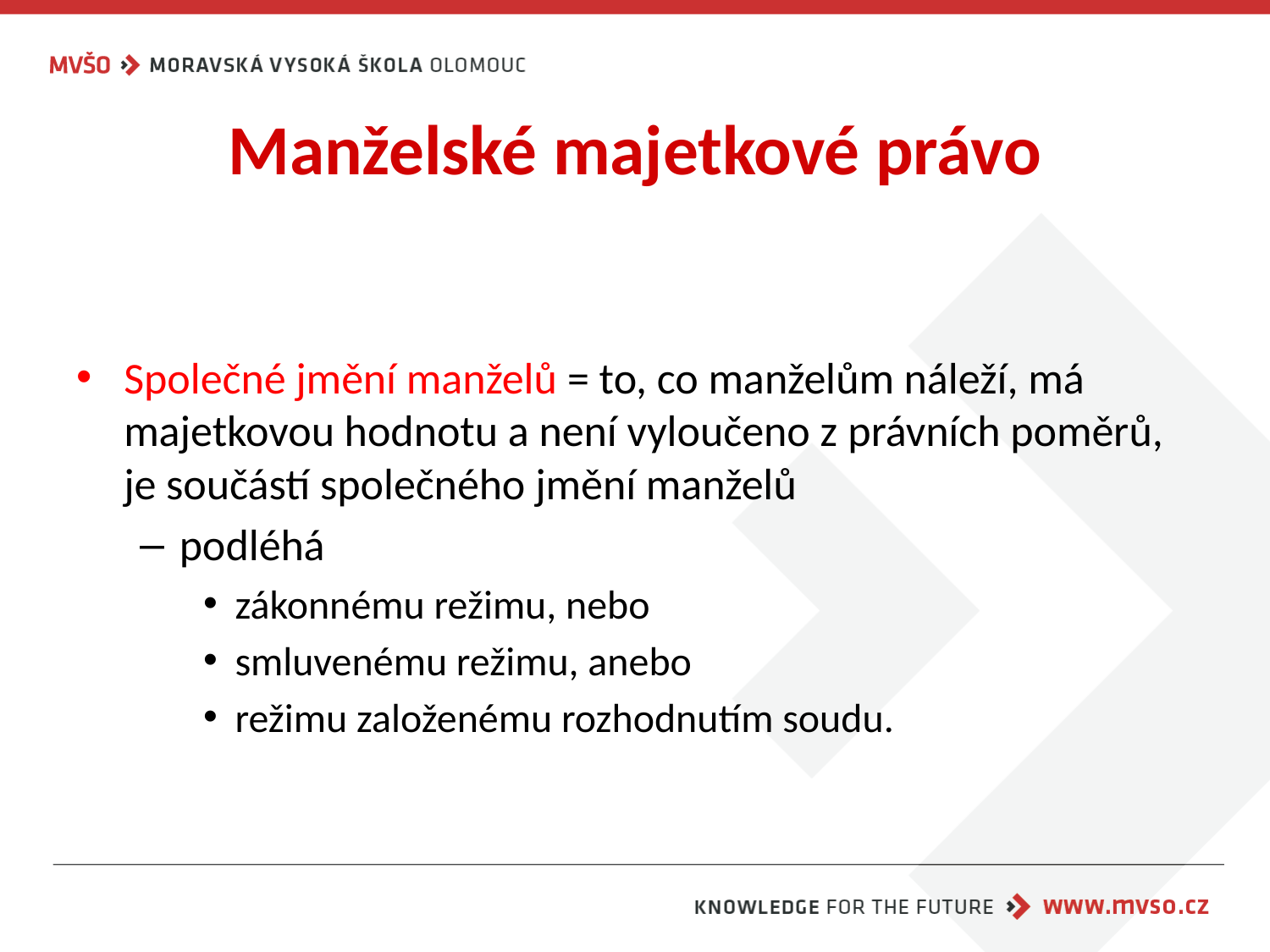

# Manželské majetkové právo

Společné jmění manželů = to, co manželům náleží, má majetkovou hodnotu a není vyloučeno z právních poměrů, je součástí společného jmění manželů
podléhá
zákonnému režimu, nebo
smluvenému režimu, anebo
režimu založenému rozhodnutím soudu.